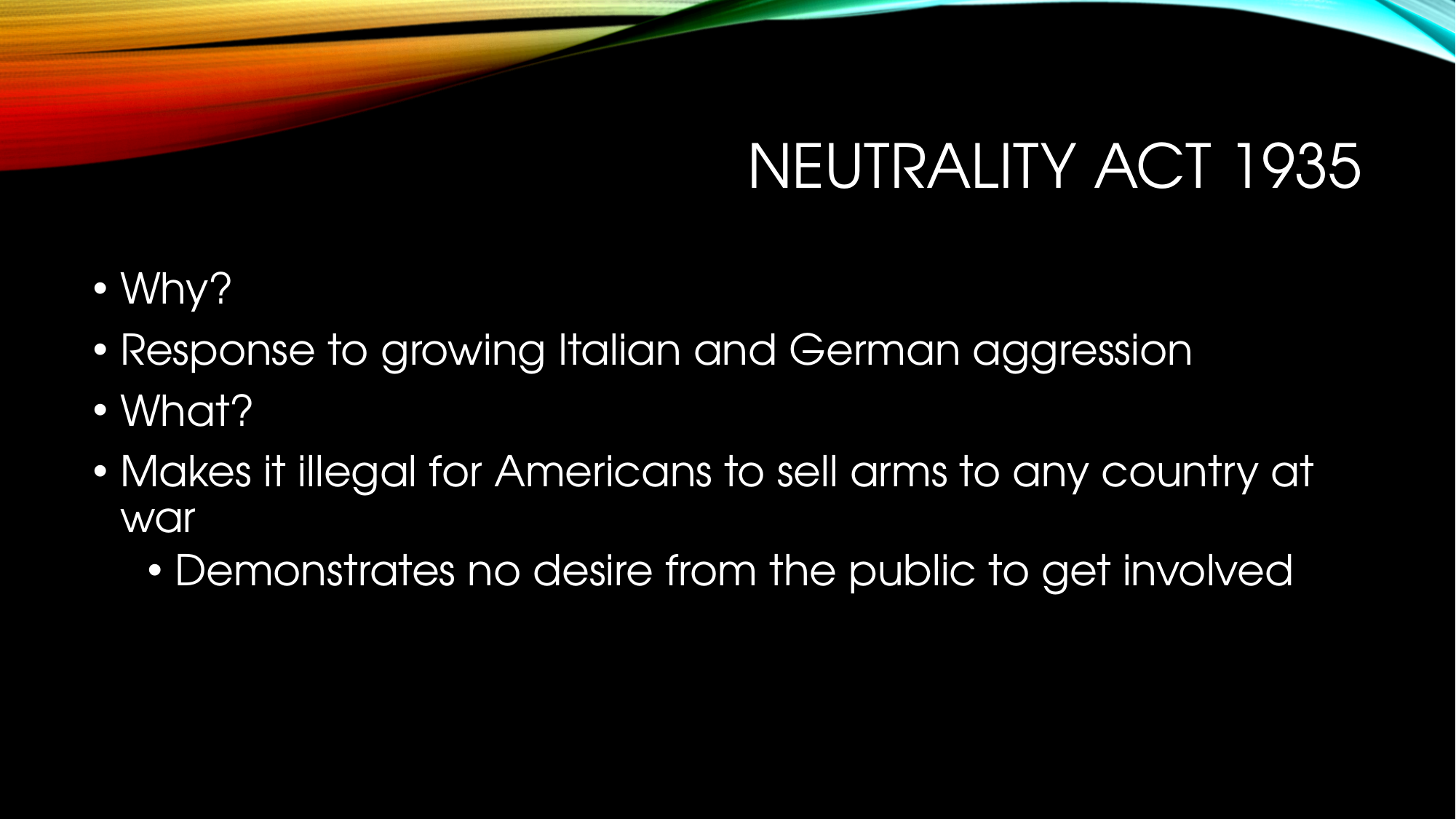

# Neutrality Act 1935
Why?
Response to growing Italian and German aggression
What?
Makes it illegal for Americans to sell arms to any country at war
Demonstrates no desire from the public to get involved